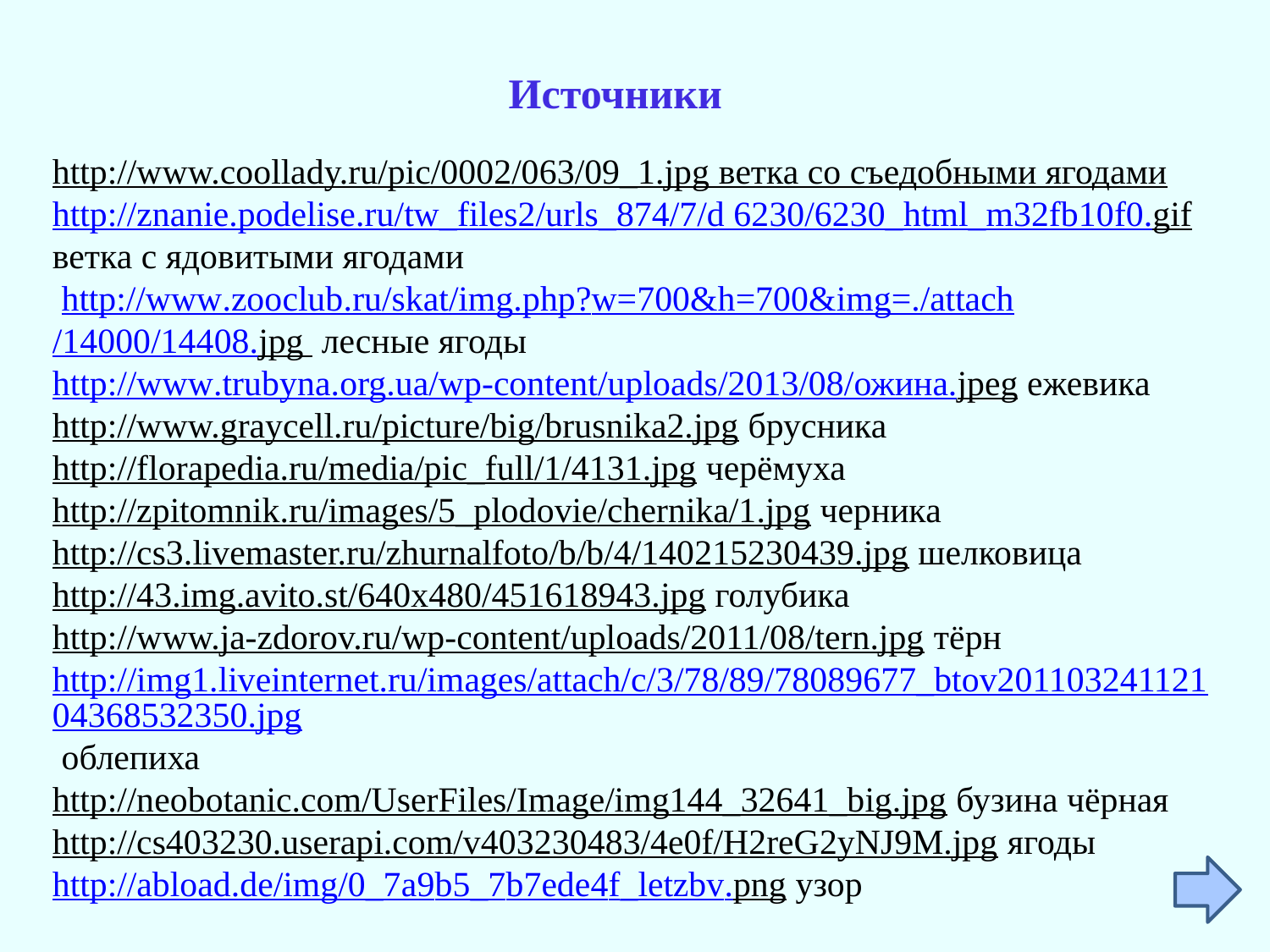

Источники
http://www.coollady.ru/pic/0002/063/09_1.jpg ветка со съедобными ягодами
http://znanie.podelise.ru/tw_files2/urls_874/7/d 6230/6230_html_m32fb10f0.gif  ветка с ядовитыми ягодами
 http://www.zooclub.ru/skat/img.php?w=700&h=700&img=./attach/14000/14408.jpg  лесные ягоды
http://www.trubyna.org.ua/wp-content/uploads/2013/08/ожина.jpeg ежевика
http://www.graycell.ru/picture/big/brusnika2.jpg брусника
http://florapedia.ru/media/pic_full/1/4131.jpg черёмуха
http://zpitomnik.ru/images/5_plodovie/chernika/1.jpg черника
http://cs3.livemaster.ru/zhurnalfoto/b/b/4/140215230439.jpg шелковица
http://43.img.avito.st/640x480/451618943.jpg голубика
http://www.ja-zdorov.ru/wp-content/uploads/2011/08/tern.jpg тёрн
http://img1.liveinternet.ru/images/attach/c/3/78/89/78089677_btov20110324112104368532350.jpg облепиха
http://neobotanic.com/UserFiles/Image/img144_32641_big.jpg бузина чёрная
http://cs403230.userapi.com/v403230483/4e0f/H2reG2yNJ9M.jpg ягоды
http://abload.de/img/0_7a9b5_7b7ede4f_letzbv.png узор